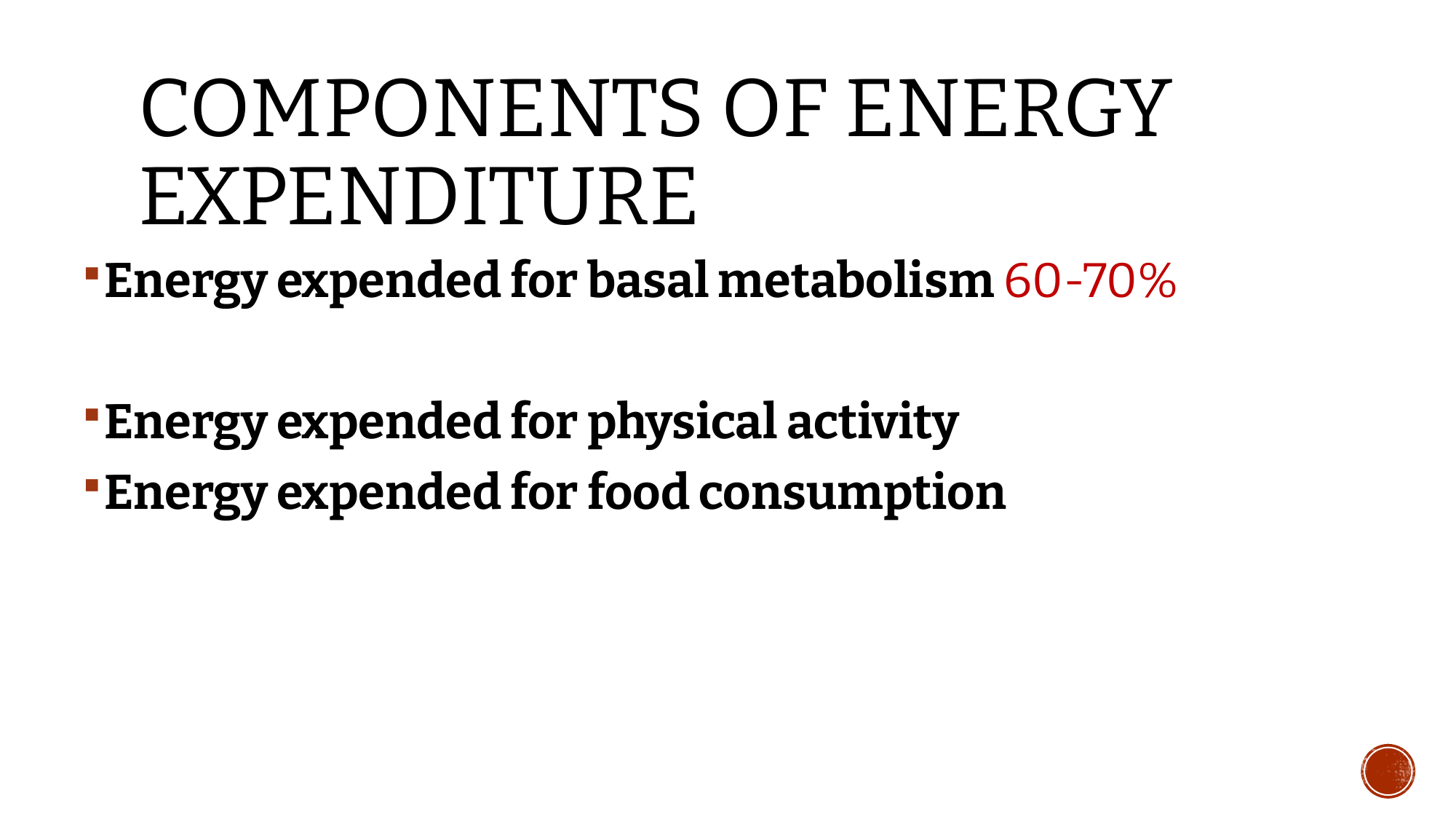

# Components of Energy Expenditure
Energy expended for basal metabolism 60-70%

Energy expended for physical activity
Energy expended for food consumption